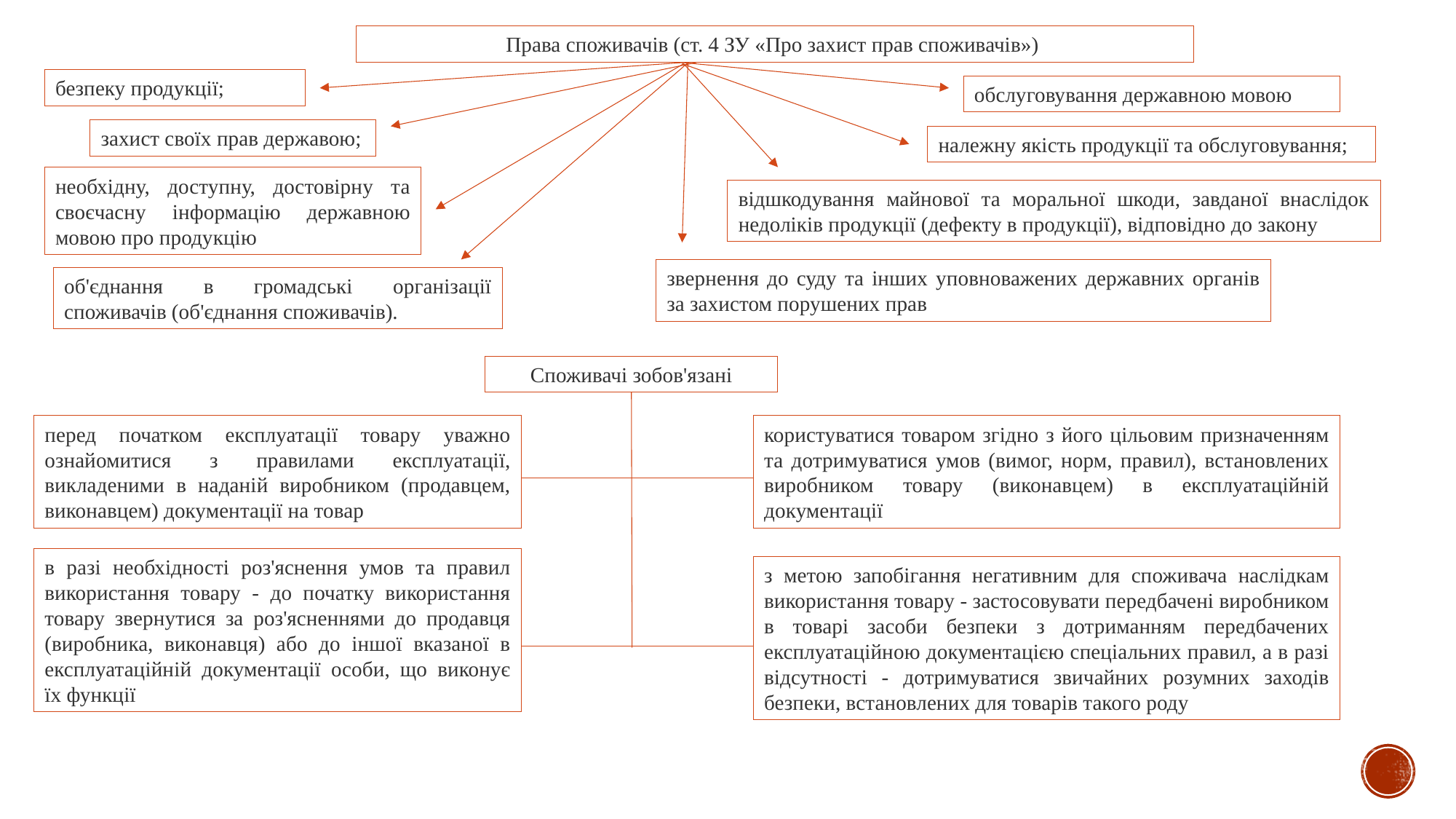

Права споживачів (ст. 4 ЗУ «Про захист прав споживачів»)
безпеку продукції;
обслуговування державною мовою
захист своїх прав державою;
належну якість продукції та обслуговування;
необхідну, доступну, достовірну та своєчасну інформацію державною мовою про продукцію
відшкодування майнової та моральної шкоди, завданої внаслідок недоліків продукції (дефекту в продукції), відповідно до закону
звернення до суду та інших уповноважених державних органів за захистом порушених прав
об'єднання в громадські організації споживачів (об'єднання споживачів).
Споживачі зобов'язані
перед початком експлуатації товару уважно ознайомитися з правилами експлуатації, викладеними в наданій виробником (продавцем, виконавцем) документації на товар
користуватися товаром згідно з його цільовим призначенням та дотримуватися умов (вимог, норм, правил), встановлених виробником товару (виконавцем) в експлуатаційній документації
в разі необхідності роз'яснення умов та правил використання товару - до початку використання товару звернутися за роз'ясненнями до продавця (виробника, виконавця) або до іншої вказаної в експлуатаційній документації особи, що виконує їх функції
з метою запобігання негативним для споживача наслідкам використання товару - застосовувати передбачені виробником в товарі засоби безпеки з дотриманням передбачених експлуатаційною документацією спеціальних правил, а в разі відсутності - дотримуватися звичайних розумних заходів безпеки, встановлених для товарів такого роду